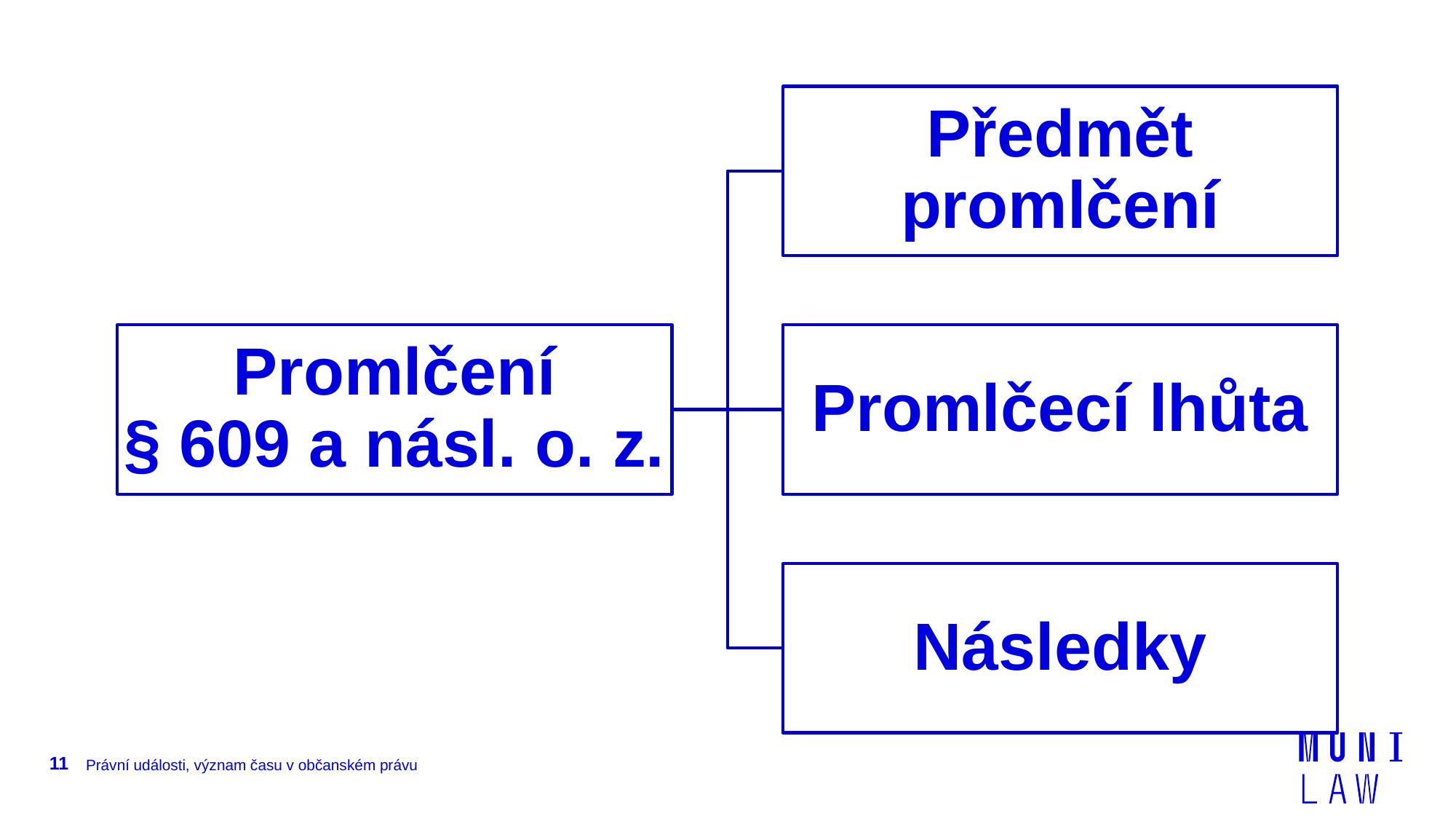

Promlčení
§ 609 a násl. o. z.
Předmět promlčení
Promlčecí lhůta
Následky

11
Právní události, význam času v občanském právu